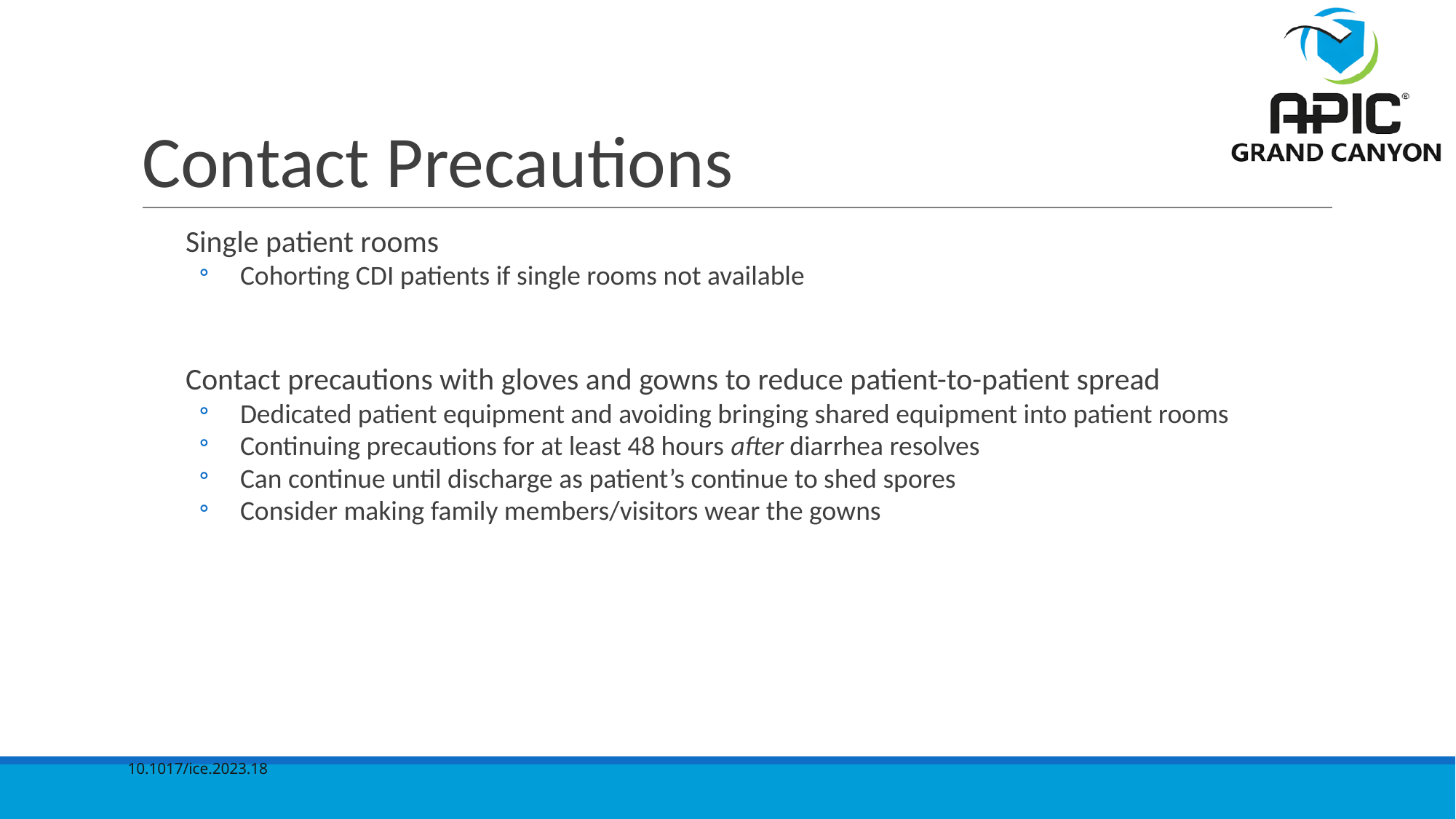

# Contact Precautions
Single patient rooms
Cohorting CDI patients if single rooms not available

Contact precautions with gloves and gowns to reduce patient-to-patient spread
Dedicated patient equipment and avoiding bringing shared equipment into patient rooms
Continuing precautions for at least 48 hours after diarrhea resolves
Can continue until discharge as patient’s continue to shed spores
Consider making family members/visitors wear the gowns

10.1017/ice.2023.18